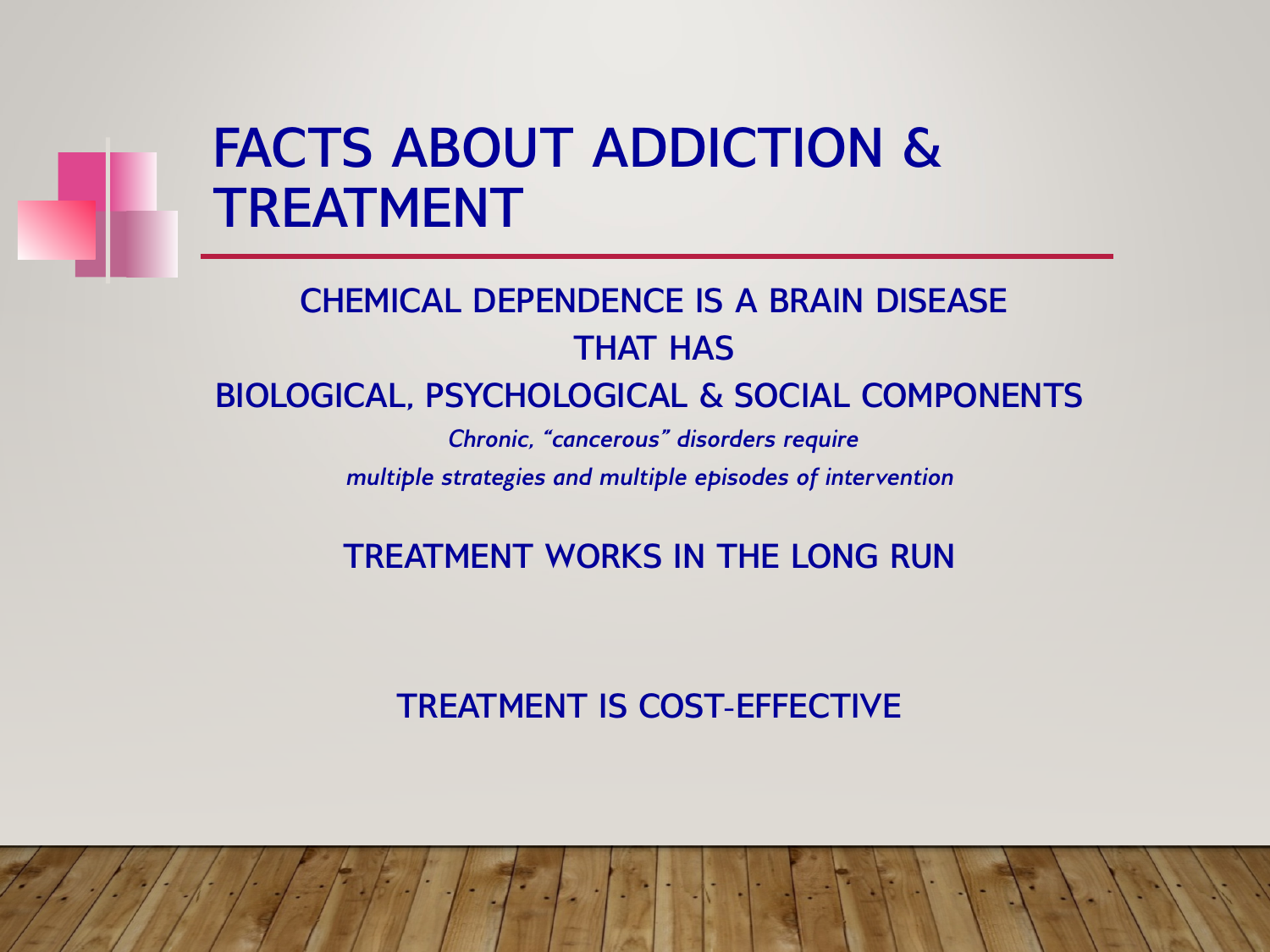

# Facts About Addiction & Treatment
CHEMICAL DEPENDENCE IS A BRAIN DISEASE
THAT HAS
BIOLOGICAL, PSYCHOLOGICAL & SOCIAL COMPONENTS
Chronic, “cancerous” disorders require
multiple strategies and multiple episodes of intervention

TREATMENT WORKS IN THE LONG RUN

TREATMENT IS COST-EFFECTIVE